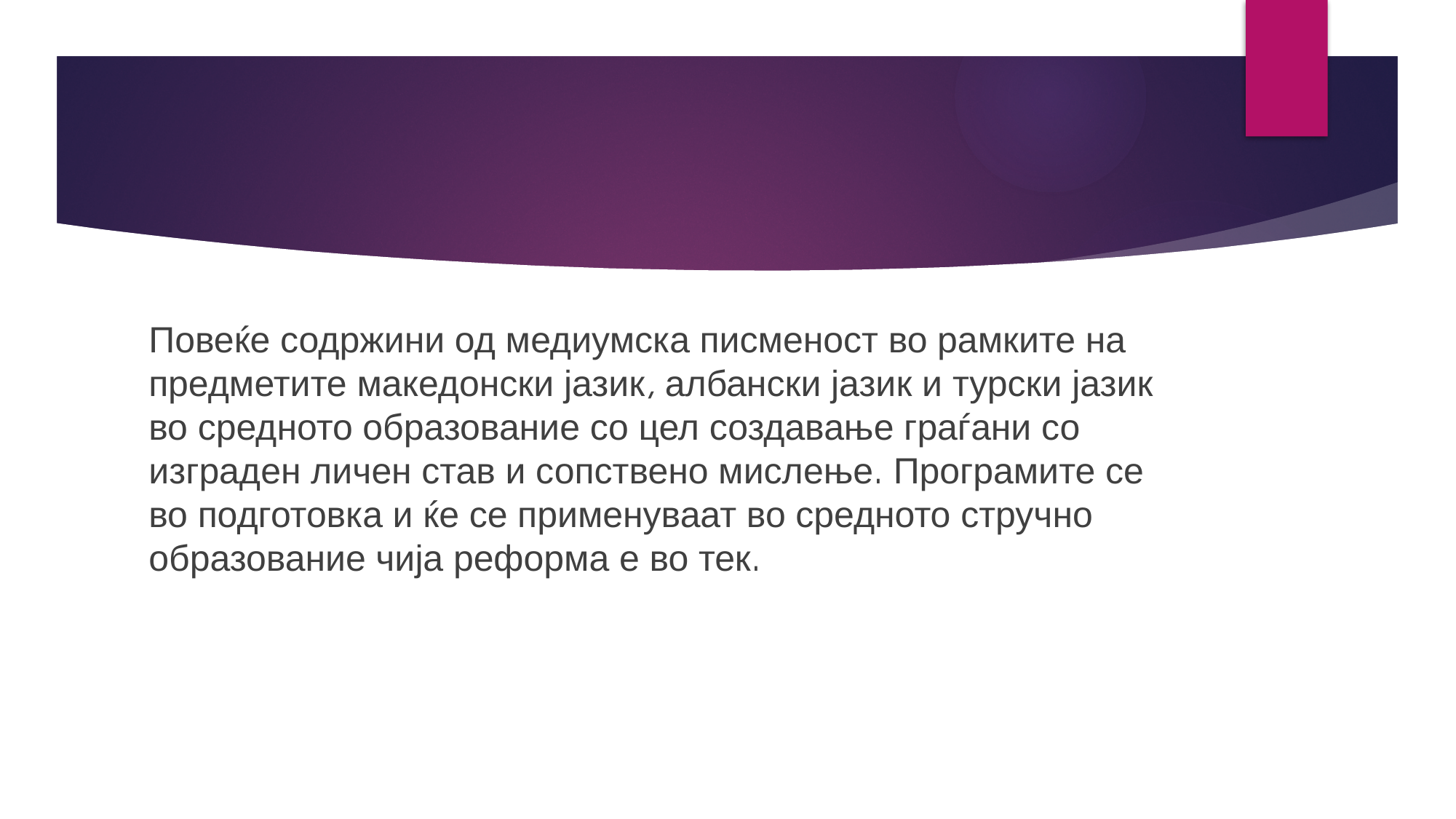

#
Повеќе содржини од медиумска писменост во рамките на предметите македонски јазик, албански јазик и турски јазик во средното образование со цел создавање граѓани со изграден личен став и сопствено мислење. Програмите се во подготовка и ќе се применуваат во средното стручно образование чија реформа е во тек.